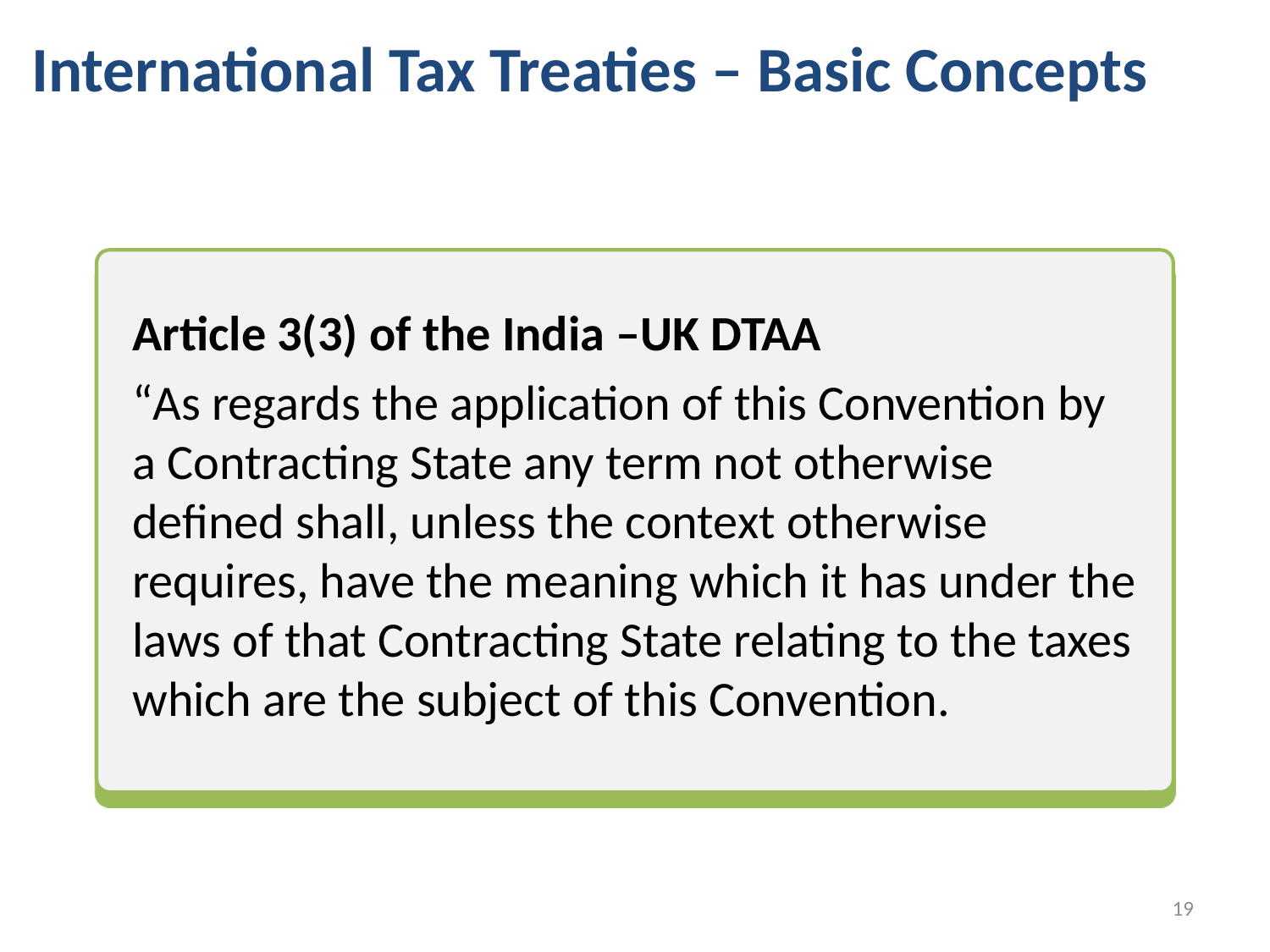

# International Tax Treaties – Basic Concepts

Article 3(3) of the India –UK DTAA
“As regards the application of this Convention by a Contracting State any term not otherwise defined shall, unless the context otherwise requires, have the meaning which it has under the laws of that Contracting State relating to the taxes which are the subject of this Convention.
19